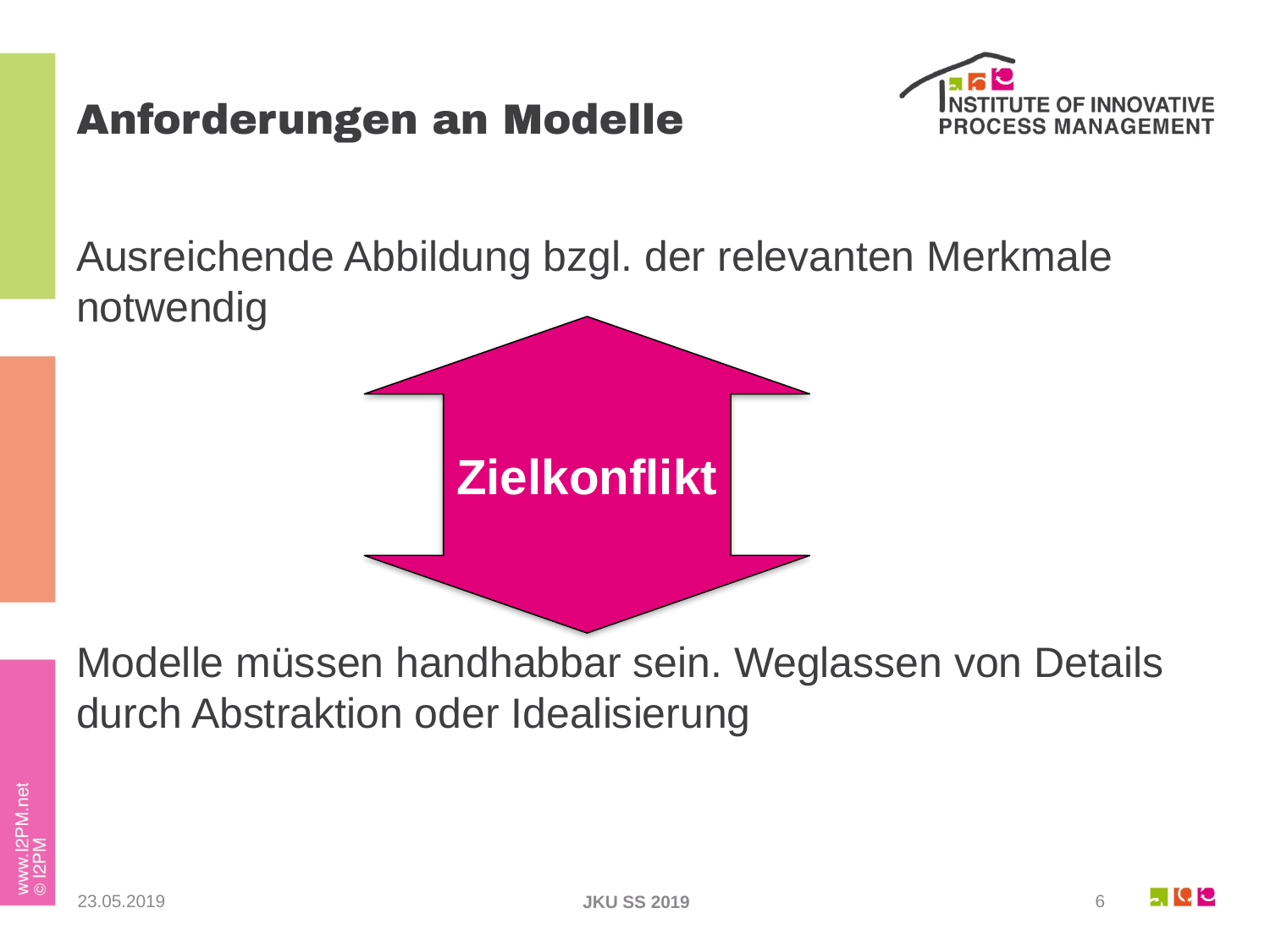

# Anforderungen an Modelle
Ausreichende Abbildung bzgl. der relevanten Merkmale notwendig

Modelle müssen handhabbar sein. Weglassen von Details durch Abstraktion oder Idealisierung
Zielkonflikt
23.05.2019
6
JKU SS 2019